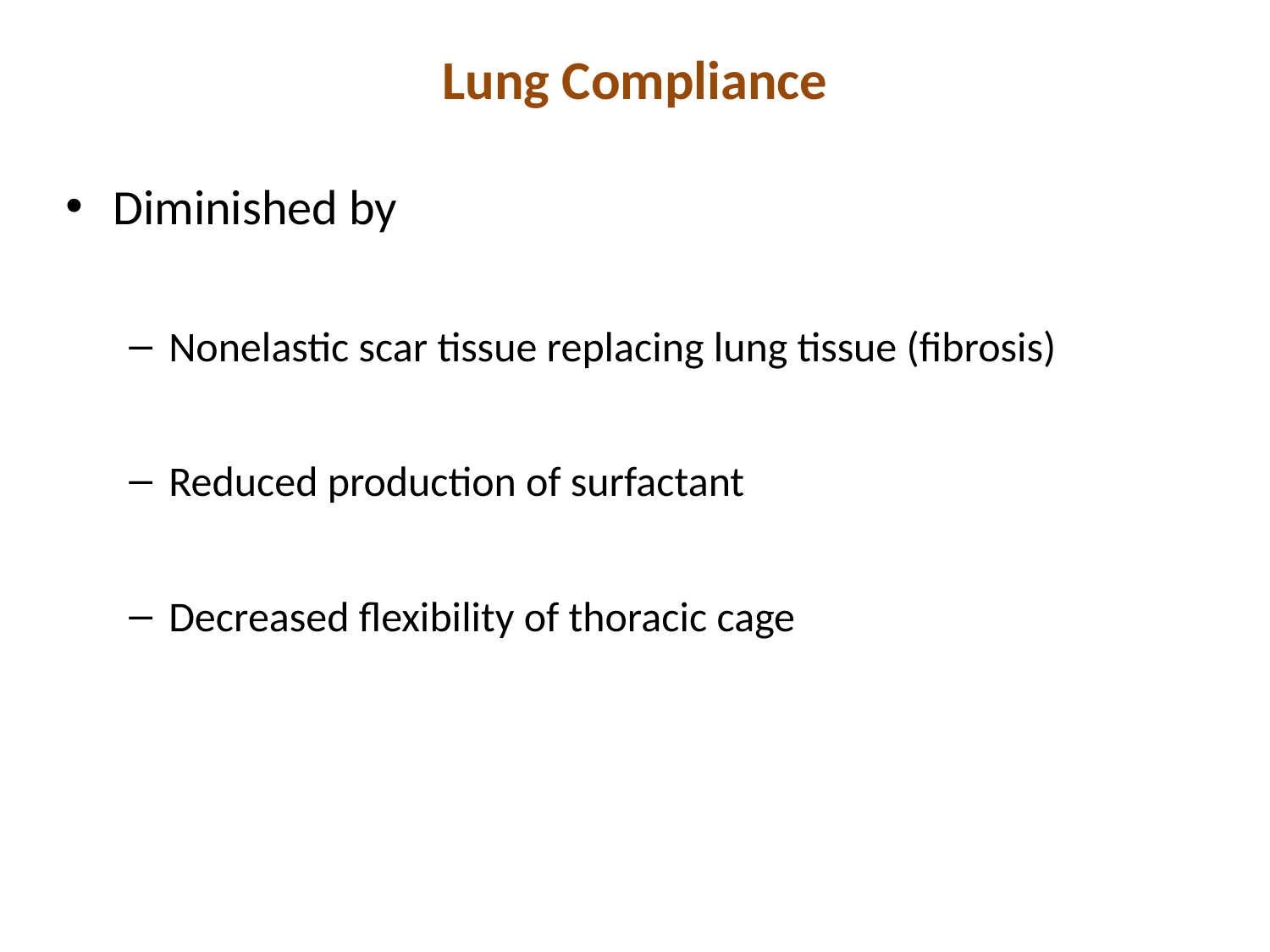

# Lung Compliance
Diminished by

Nonelastic scar tissue replacing lung tissue (fibrosis)

Reduced production of surfactant

Decreased flexibility of thoracic cage